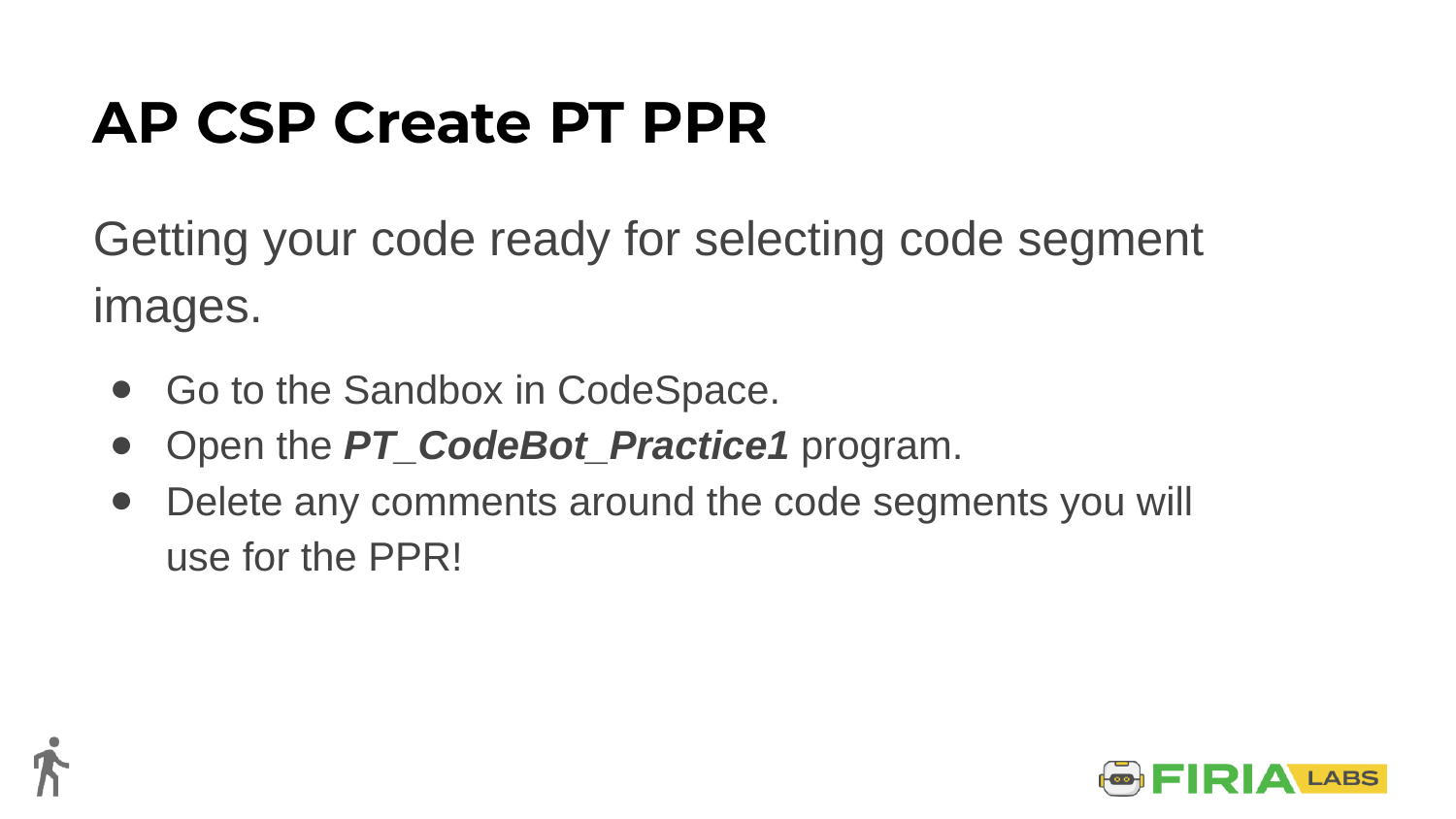

# AP CSP Create PT PPR

Getting your code ready for selecting code segment images.
Go to the Sandbox in CodeSpace.
Open the PT_CodeBot_Practice1 program.
Delete any comments around the code segments you will use for the PPR!